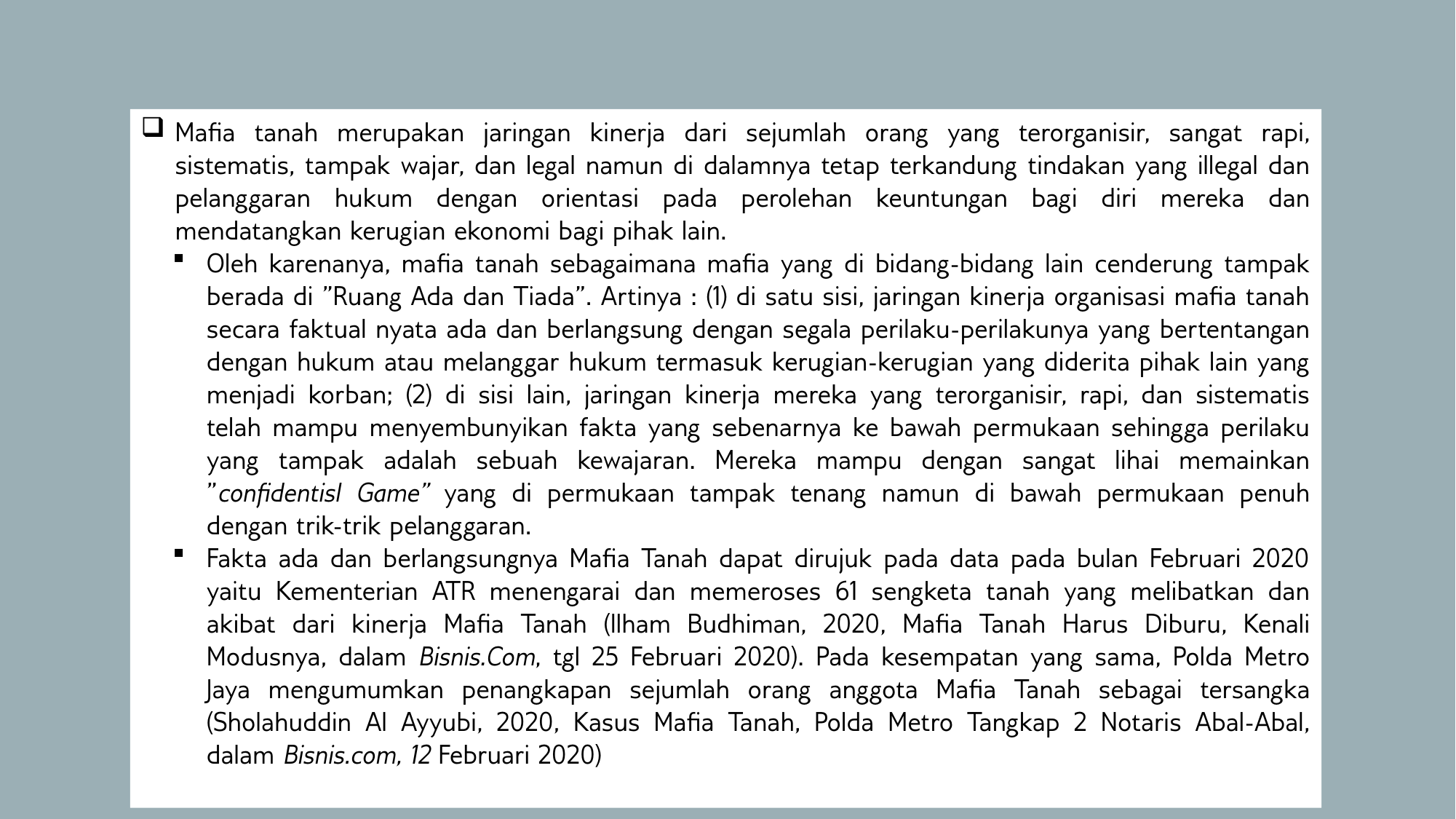

Mafia tanah merupakan jaringan kinerja dari sejumlah orang yang terorganisir, sangat rapi, sistematis, tampak wajar, dan legal namun di dalamnya tetap terkandung tindakan yang illegal dan pelanggaran hukum dengan orientasi pada perolehan keuntungan bagi diri mereka dan mendatangkan kerugian ekonomi bagi pihak lain.
Oleh karenanya, mafia tanah sebagaimana mafia yang di bidang-bidang lain cenderung tampak berada di ”Ruang Ada dan Tiada”. Artinya : (1) di satu sisi, jaringan kinerja organisasi mafia tanah secara faktual nyata ada dan berlangsung dengan segala perilaku-perilakunya yang bertentangan dengan hukum atau melanggar hukum termasuk kerugian-kerugian yang diderita pihak lain yang menjadi korban; (2) di sisi lain, jaringan kinerja mereka yang terorganisir, rapi, dan sistematis telah mampu menyembunyikan fakta yang sebenarnya ke bawah permukaan sehingga perilaku yang tampak adalah sebuah kewajaran. Mereka mampu dengan sangat lihai memainkan ”confidentisl Game” yang di permukaan tampak tenang namun di bawah permukaan penuh dengan trik-trik pelanggaran.
Fakta ada dan berlangsungnya Mafia Tanah dapat dirujuk pada data pada bulan Februari 2020 yaitu Kementerian ATR menengarai dan memeroses 61 sengketa tanah yang melibatkan dan akibat dari kinerja Mafia Tanah (Ilham Budhiman, 2020, Mafia Tanah Harus Diburu, Kenali Modusnya, dalam Bisnis.Com, tgl 25 Februari 2020). Pada kesempatan yang sama, Polda Metro Jaya mengumumkan penangkapan sejumlah orang anggota Mafia Tanah sebagai tersangka (Sholahuddin Al Ayyubi, 2020, Kasus Mafia Tanah, Polda Metro Tangkap 2 Notaris Abal-Abal, dalam Bisnis.com, 12 Februari 2020)